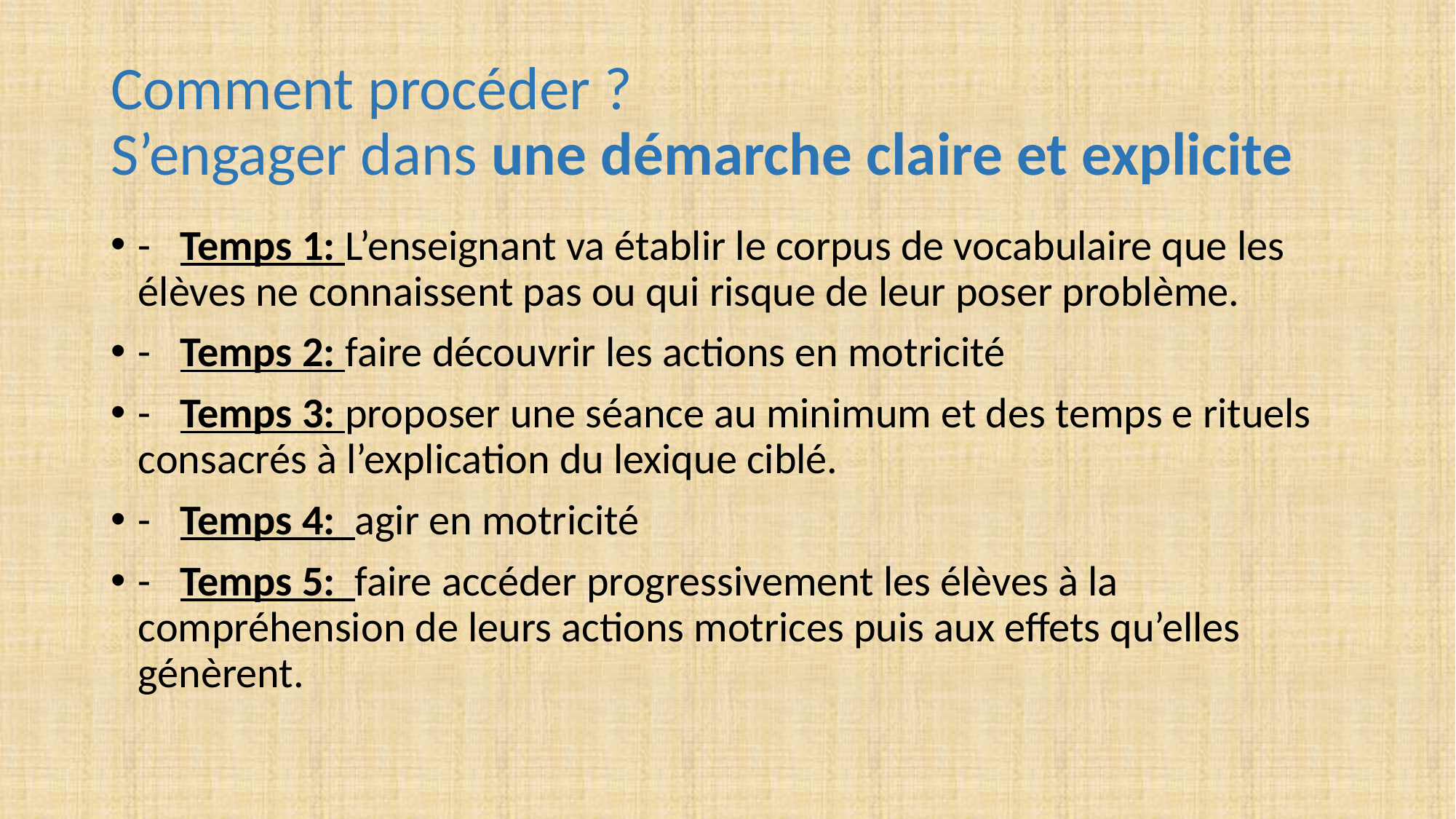

# Comment procéder ? S’engager dans une démarche claire et explicite
-   Temps 1: L’enseignant va établir le corpus de vocabulaire que les élèves ne connaissent pas ou qui risque de leur poser problème.
-   Temps 2: faire découvrir les actions en motricité
-   Temps 3: proposer une séance au minimum et des temps e rituels consacrés à l’explication du lexique ciblé.
-   Temps 4:  agir en motricité
-   Temps 5:  faire accéder progressivement les élèves à la compréhension de leurs actions motrices puis aux effets qu’elles génèrent.